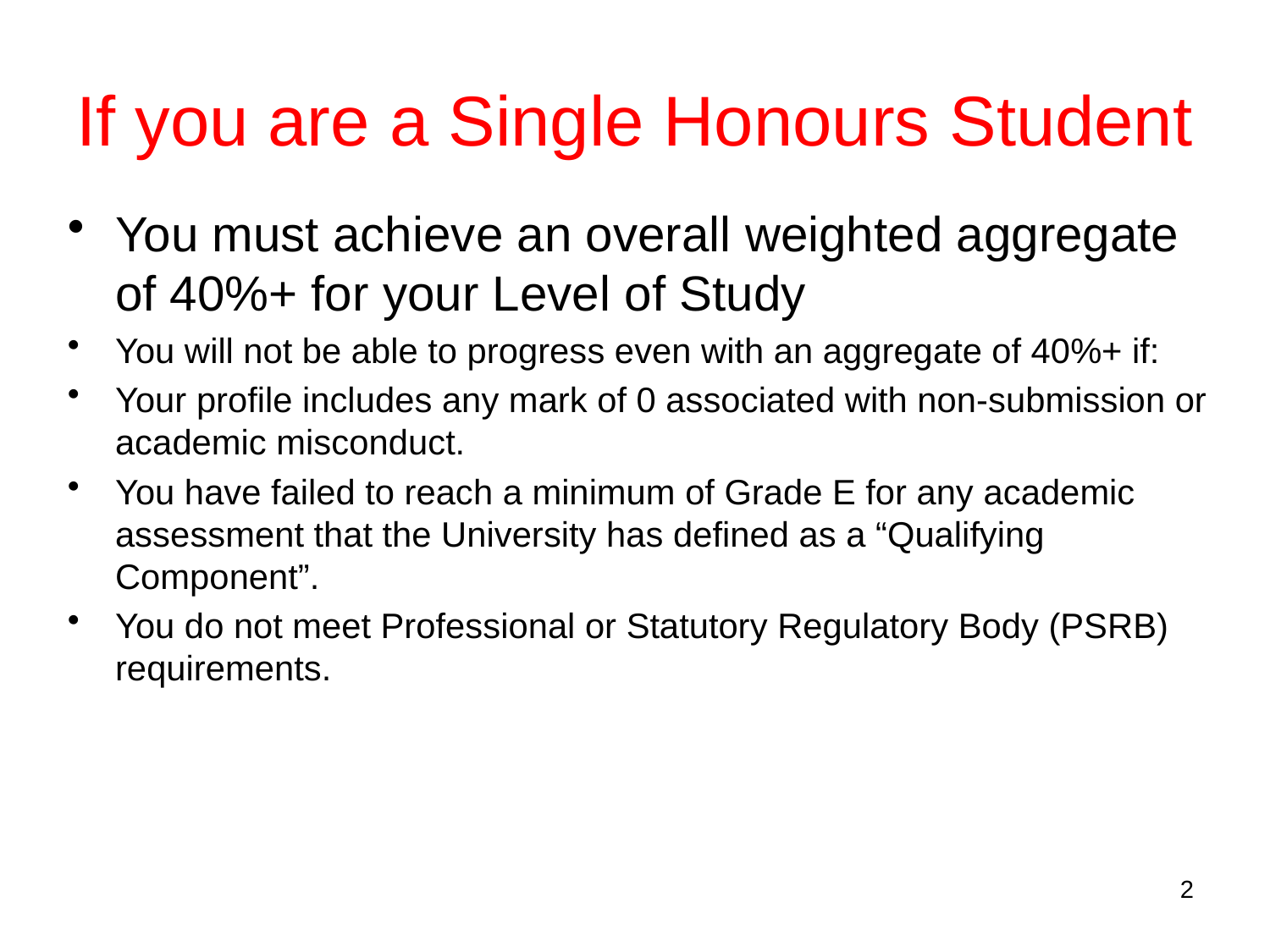

# If you are a Single Honours Student
You must achieve an overall weighted aggregate of 40%+ for your Level of Study
You will not be able to progress even with an aggregate of 40%+ if:
Your profile includes any mark of 0 associated with non-submission or academic misconduct.
You have failed to reach a minimum of Grade E for any academic assessment that the University has defined as a “Qualifying Component”.
You do not meet Professional or Statutory Regulatory Body (PSRB) requirements.

2